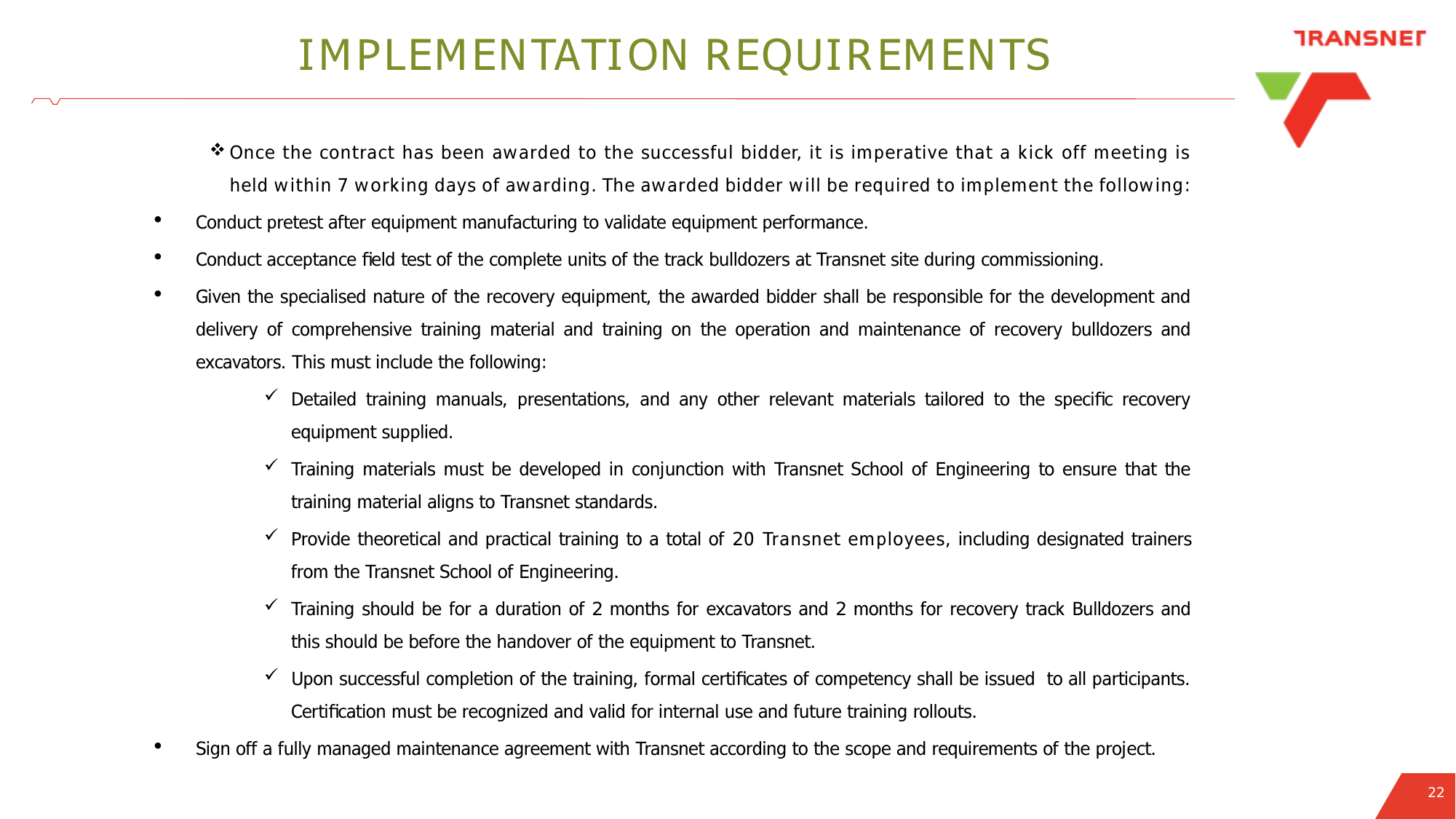

IMPLEMENTATION REQUIREMENTS
Once the contract has been awarded to the successful bidder, it is imperative that a kick off meeting is held within 7 working days of awarding. The awarded bidder will be required to implement the following:
Conduct pretest after equipment manufacturing to validate equipment performance.
Conduct acceptance field test of the complete units of the track bulldozers at Transnet site during commissioning.
Given the specialised nature of the recovery equipment, the awarded bidder shall be responsible for the development and delivery of comprehensive training material and training on the operation and maintenance of recovery bulldozers and excavators. This must include the following:
Detailed training manuals, presentations, and any other relevant materials tailored to the specific recovery equipment supplied.
Training materials must be developed in conjunction with Transnet School of Engineering to ensure that the training material aligns to Transnet standards.
Provide theoretical and practical training to a total of 20 Transnet employees, including designated trainers from the Transnet School of Engineering.
Training should be for a duration of 2 months for excavators and 2 months for recovery track Bulldozers and this should be before the handover of the equipment to Transnet.
Upon successful completion of the training, formal certificates of competency shall be issued  to all participants. Certification must be recognized and valid for internal use and future training rollouts.
Sign off a fully managed maintenance agreement with Transnet according to the scope and requirements of the project.